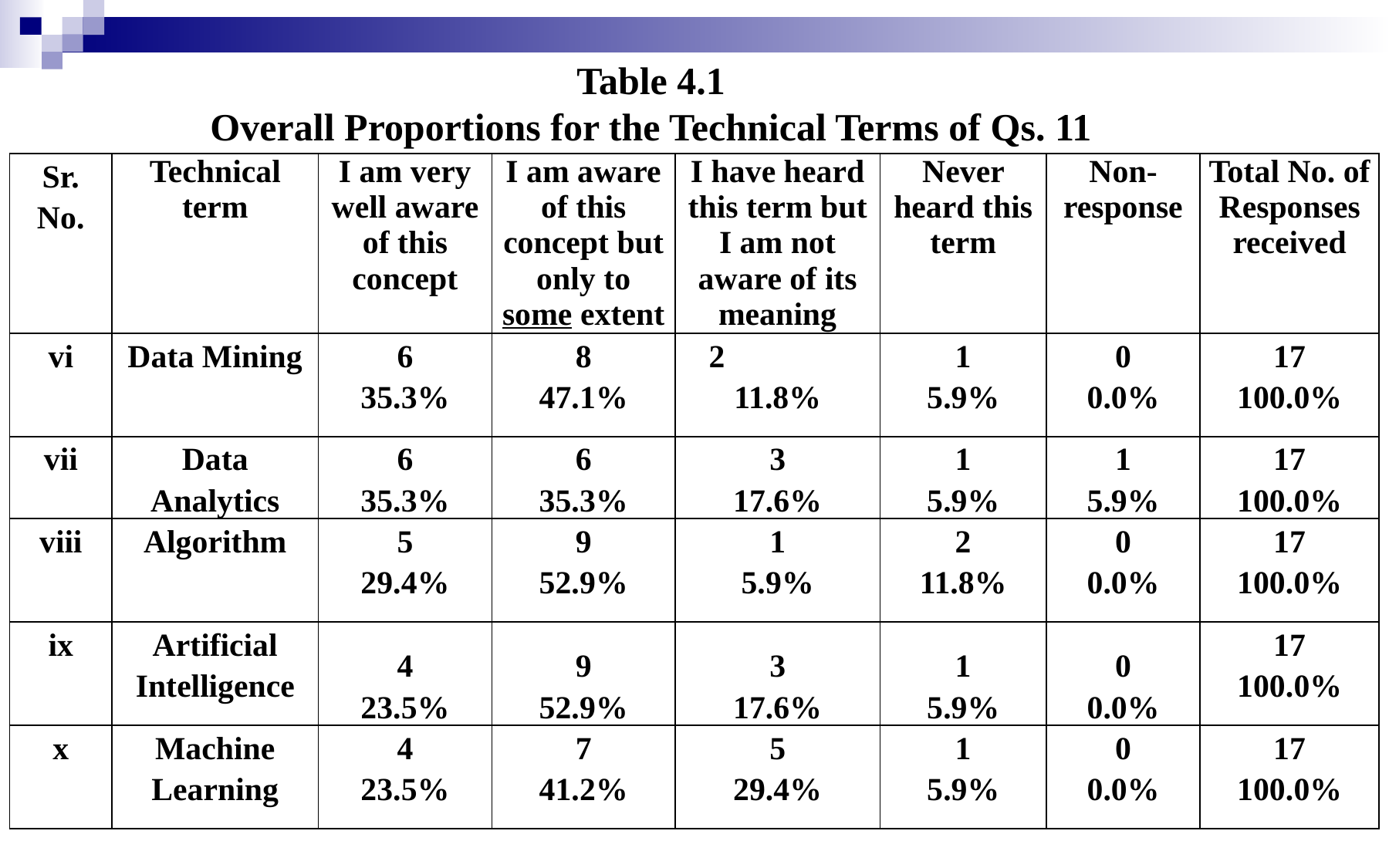

Table 4.1
Overall Proportions for the Technical Terms of Qs. 11

| Sr. No. | Technical term | I am very well aware of this concept | I am aware of this concept but only to some extent | I have heard this term but I am not aware of its meaning | Never heard this term | Non-response | Total No. of Responses received |
| --- | --- | --- | --- | --- | --- | --- | --- |
| vi | Data Mining | 6 35.3% | 8 47.1% | 2 11.8% | 1 5.9% | 0 0.0% | 17 100.0% |
| vii | Data Analytics | 6 35.3% | 6 35.3% | 3 17.6% | 1 5.9% | 1 5.9% | 17 100.0% |
| viii | Algorithm | 5 29.4% | 9 52.9% | 1 5.9% | 2 11.8% | 0 0.0% | 17 100.0% |
| ix | Artificial Intelligence | 4 23.5% | 9 52.9% | 3 17.6% | 1 5.9% | 0 0.0% | 17 100.0% |
| x | Machine Learning | 4 23.5% | 7 41.2% | 5 29.4% | 1 5.9% | 0 0.0% | 17 100.0% |